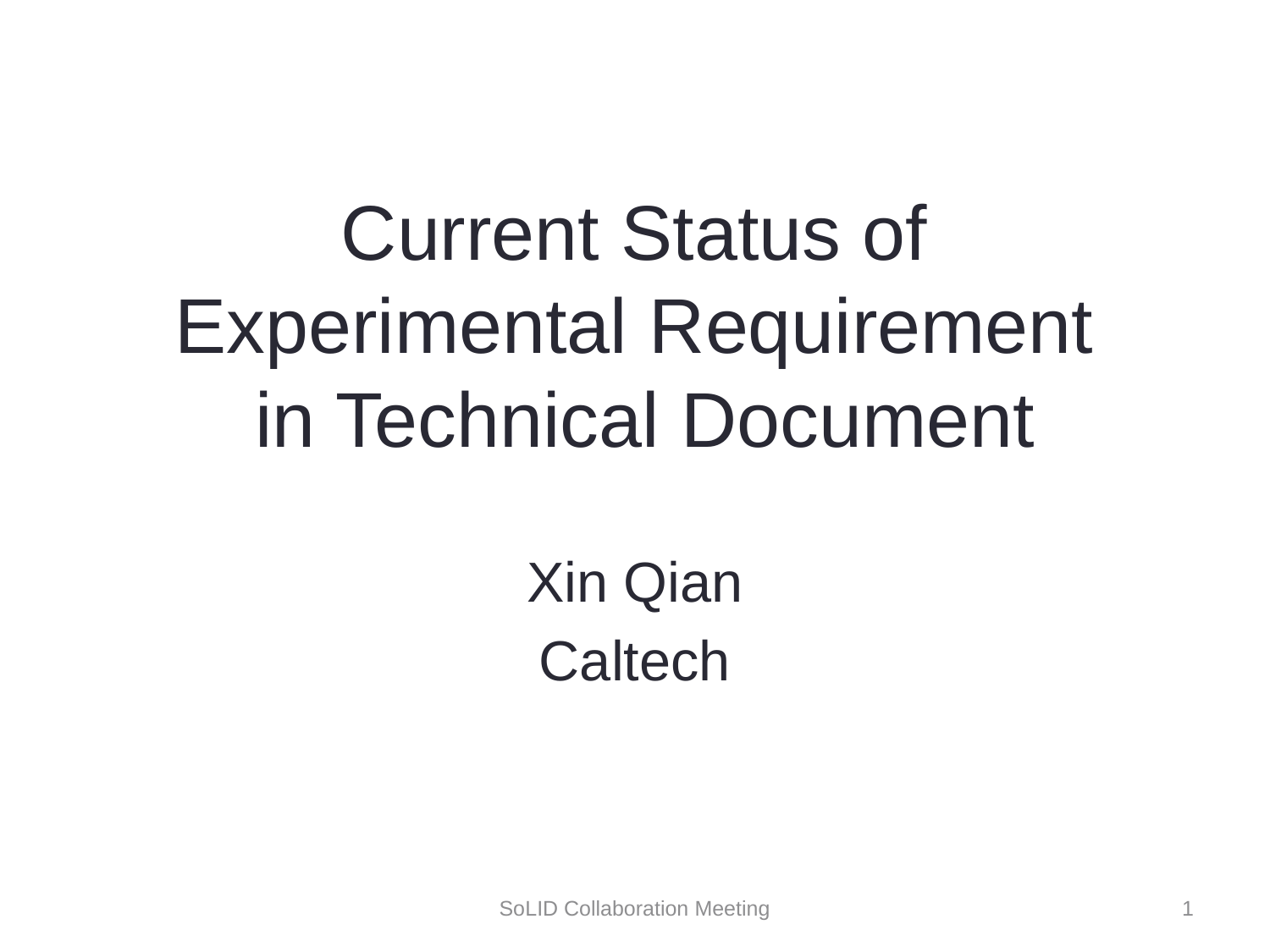

# Current Status of Experimental Requirement in Technical Document
Xin Qian
Caltech
SoLID Collaboration Meeting
1